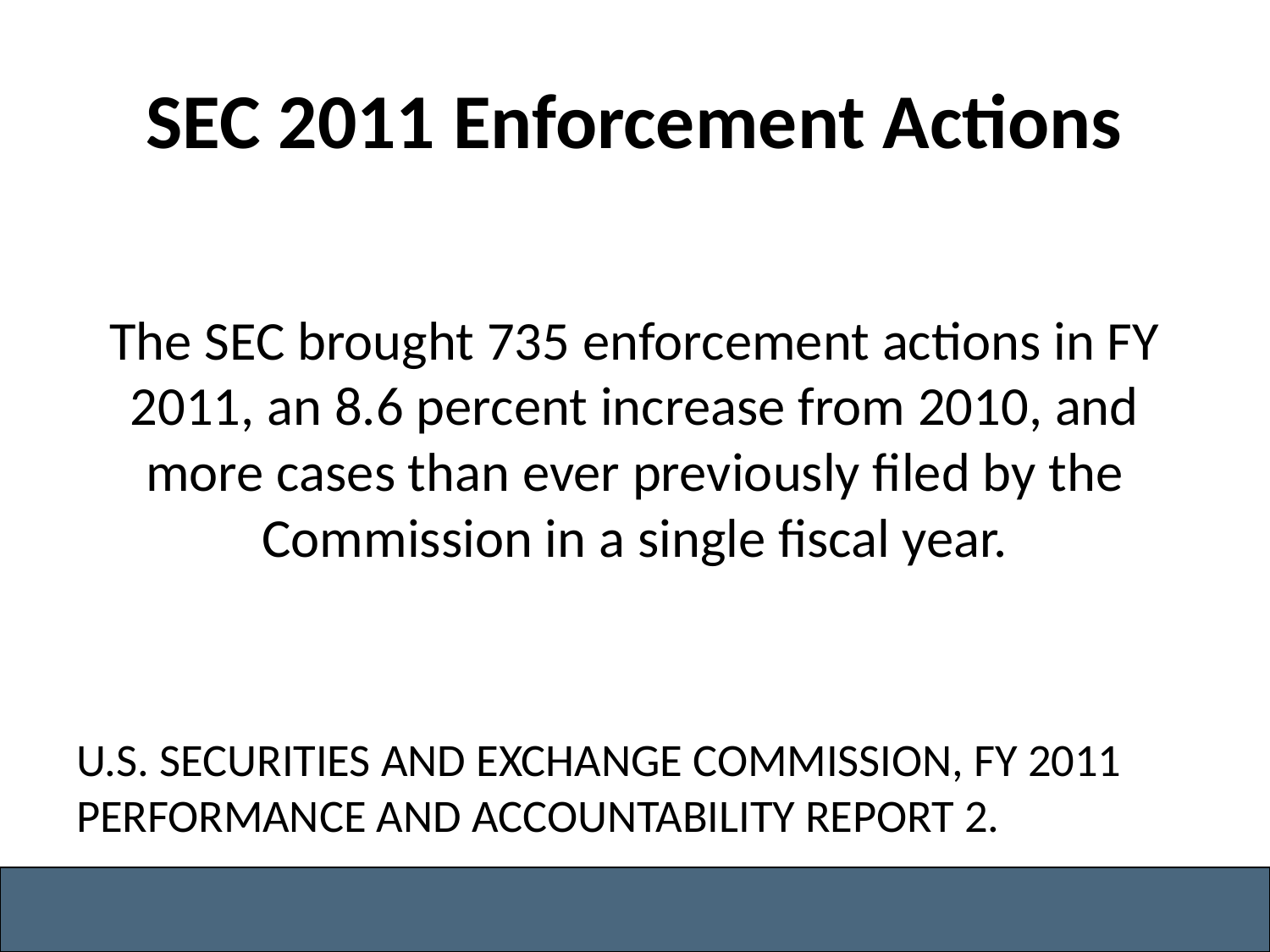

# SEC 2011 Enforcement Actions

The SEC brought 735 enforcement actions in FY 2011, an 8.6 percent increase from 2010, and more cases than ever previously filed by the Commission in a single fiscal year.

U.S. Securities and Exchange Commission, FY 2011 Performance and Accountability Report 2.